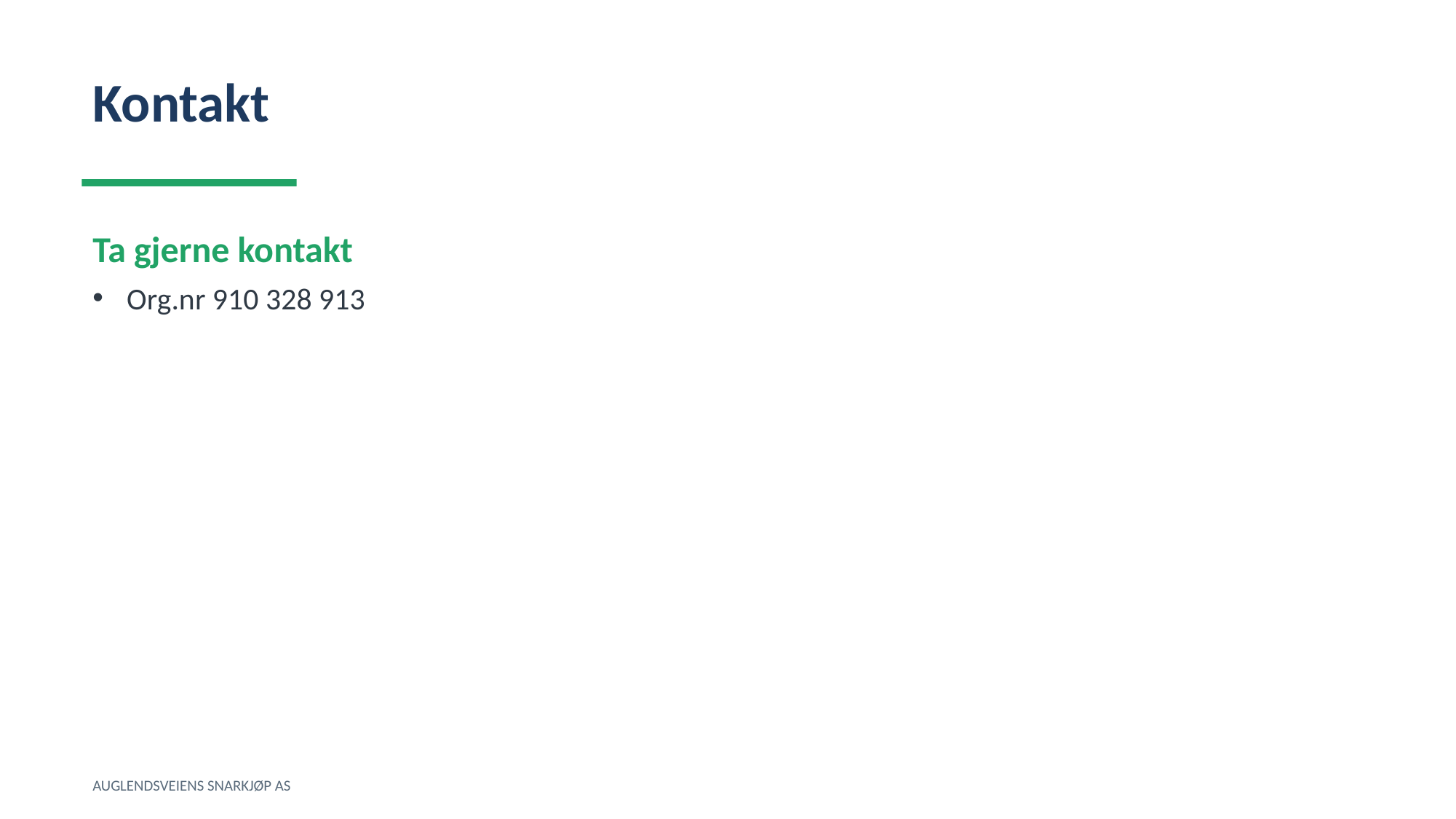

Kontakt

Ta gjerne kontakt
Org.nr 910 328 913
AUGLENDSVEIENS SNARKJØP AS